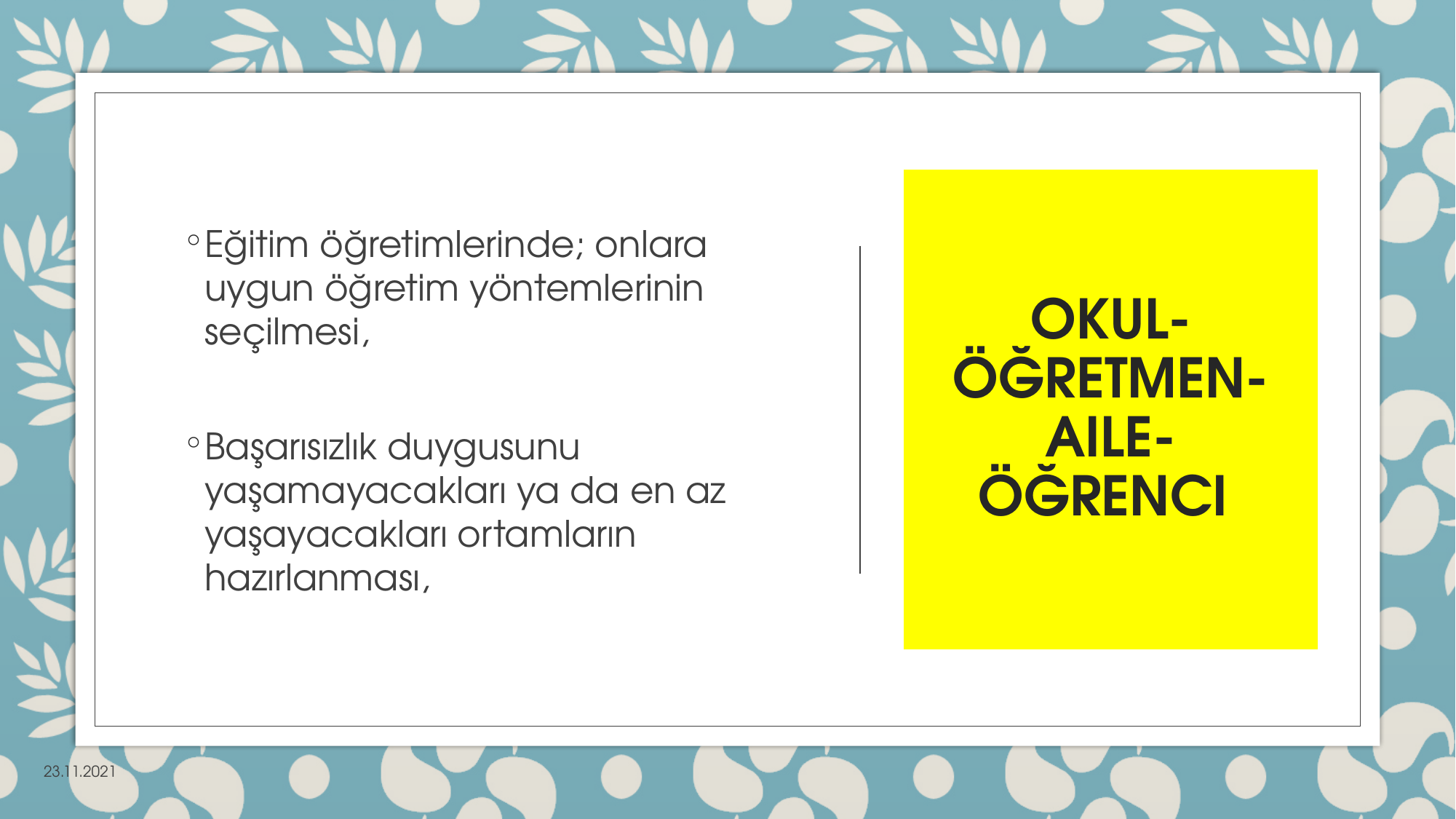

Eğitim öğretimlerinde; onlara uygun öğretim yöntemlerinin seçilmesi,

Başarısızlık duygusunu yaşamayacakları ya da en az yaşayacakları ortamların hazırlanması,
# OKUL- ÖĞRETMEN- AILE- ÖĞRENCI
23.11.2021
Bayram ACAR SEYHAN REHBERLİK ARAŞTIRMA MERKEZİ
26